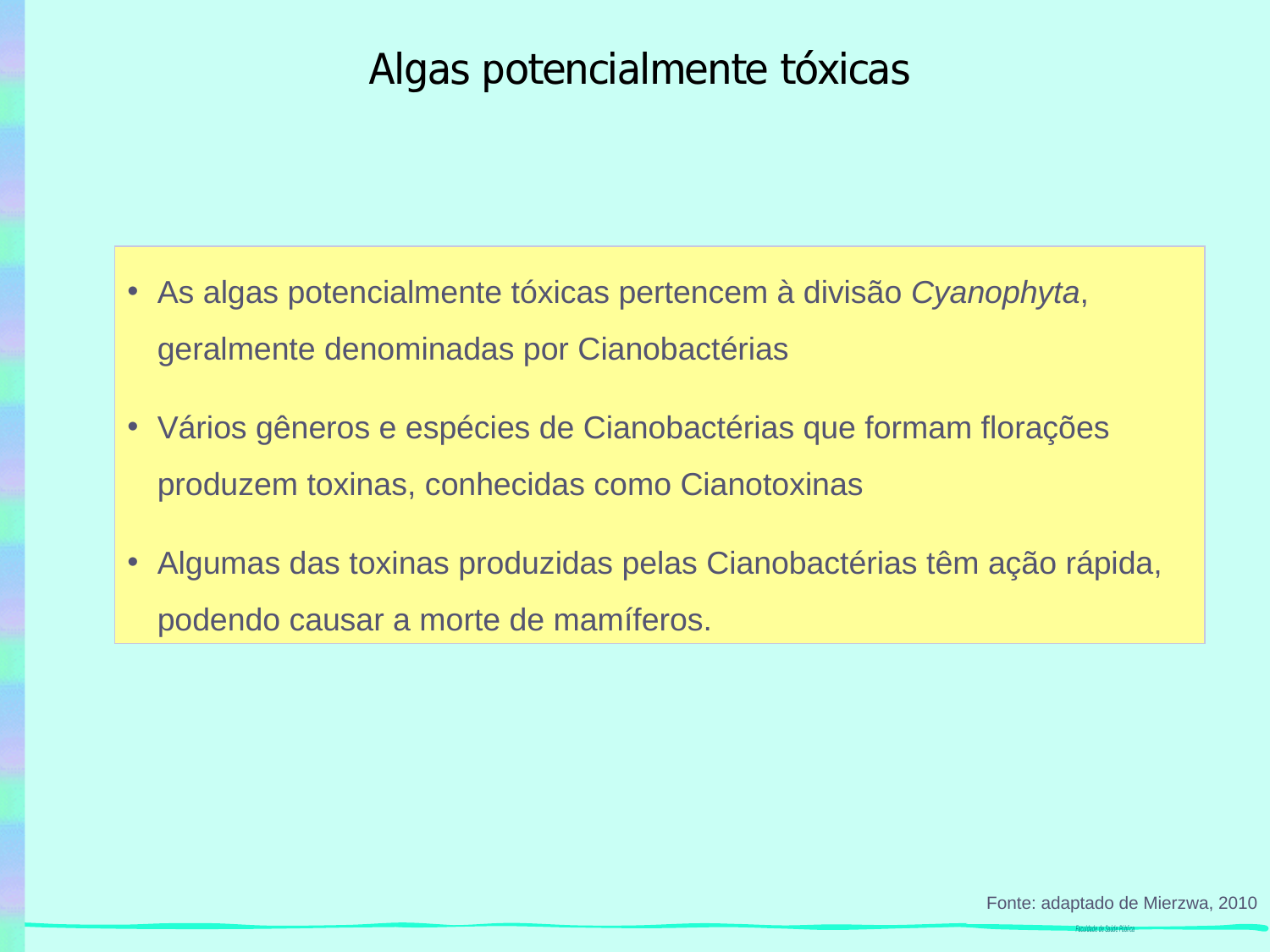

Algas potencialmente tóxicas
As algas potencialmente tóxicas pertencem à divisão Cyanophyta, geralmente denominadas por Cianobactérias
Vários gêneros e espécies de Cianobactérias que formam florações produzem toxinas, conhecidas como Cianotoxinas
Algumas das toxinas produzidas pelas Cianobactérias têm ação rápida, podendo causar a morte de mamíferos.
Fonte: adaptado de Mierzwa, 2010